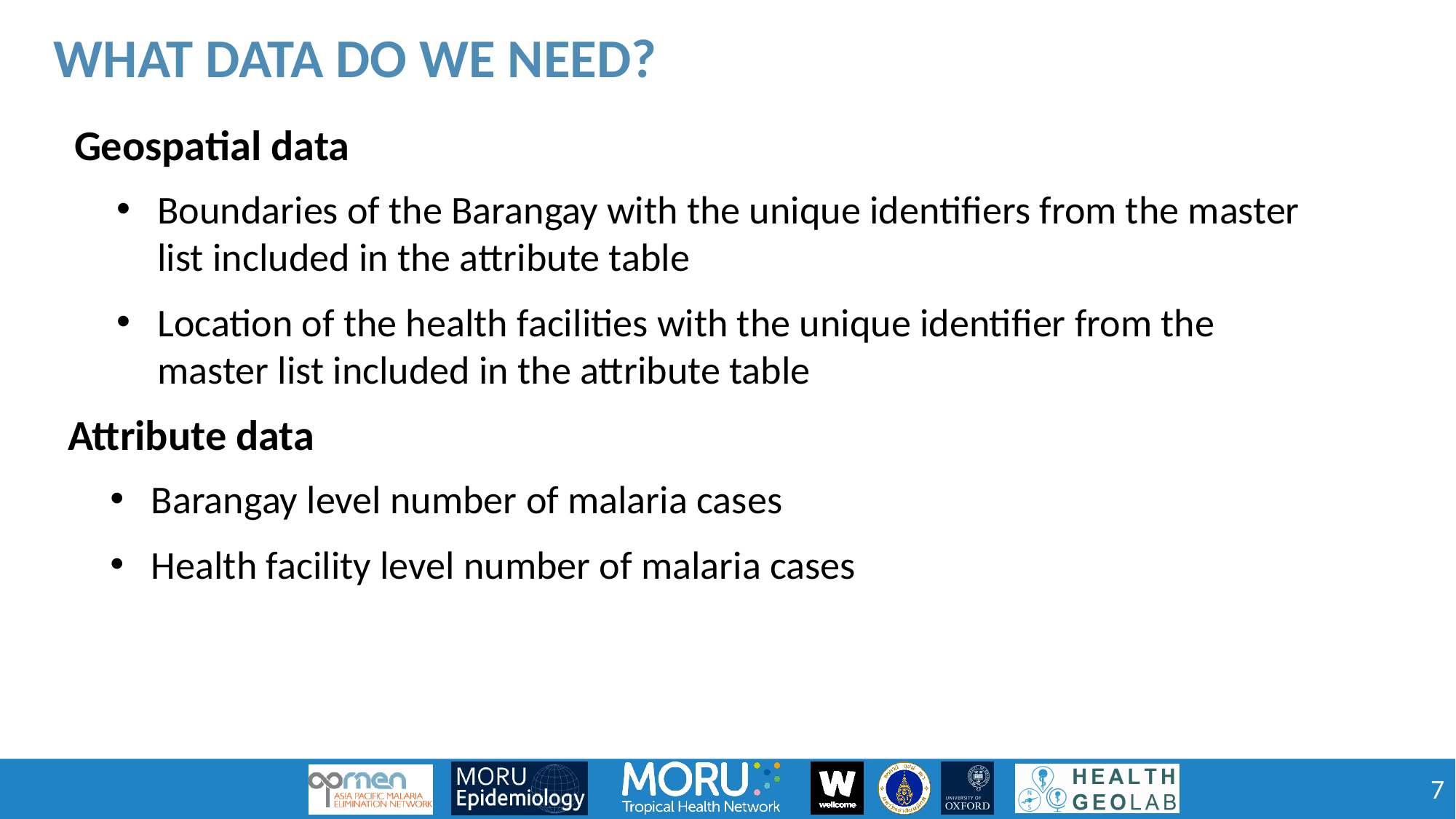

What data do we need?
Geospatial data
Boundaries of the Barangay with the unique identifiers from the master list included in the attribute table
Location of the health facilities with the unique identifier from the master list included in the attribute table
Attribute data
Barangay level number of malaria cases
Health facility level number of malaria cases
7